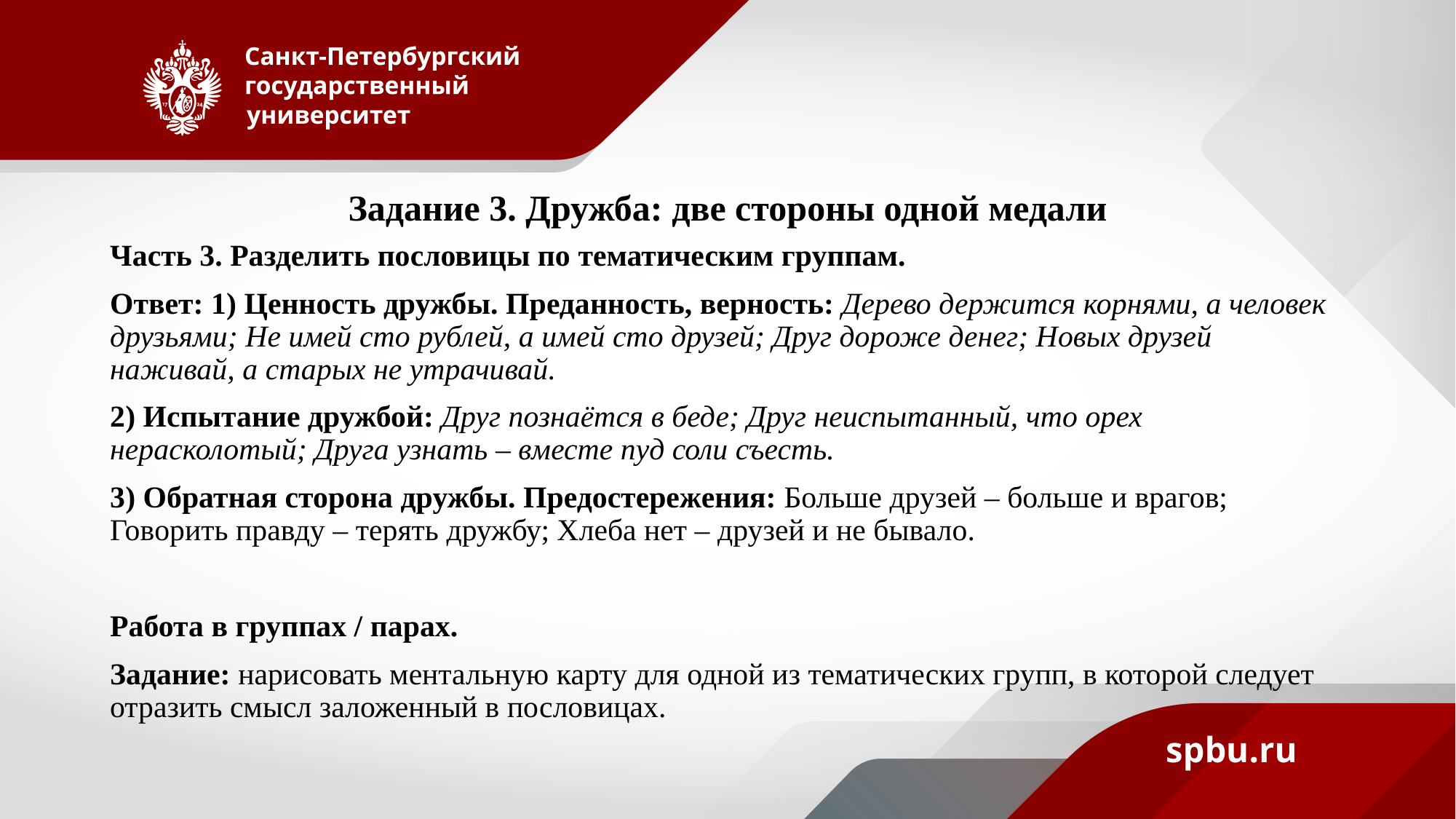

# Задание 3. Дружба: две стороны одной медали
Часть 3. Разделить пословицы по тематическим группам.
Ответ: 1) Ценность дружбы. Преданность, верность: Дерево держится корнями, а человек друзьями; Не имей сто рублей, а имей сто друзей; Друг дороже денег; Новых друзей наживай, а старых не утрачивай.
2) Испытание дружбой: Друг познаётся в беде; Друг неиспытанный, что орех нерасколотый; Друга узнать – вместе пуд соли съесть.
3) Обратная сторона дружбы. Предостережения: Больше друзей – больше и врагов; Говорить правду – терять дружбу; Хлеба нет – друзей и не бывало.

Работа в группах / парах.
Задание: нарисовать ментальную карту для одной из тематических групп, в которой следует отразить смысл заложенный в пословицах.